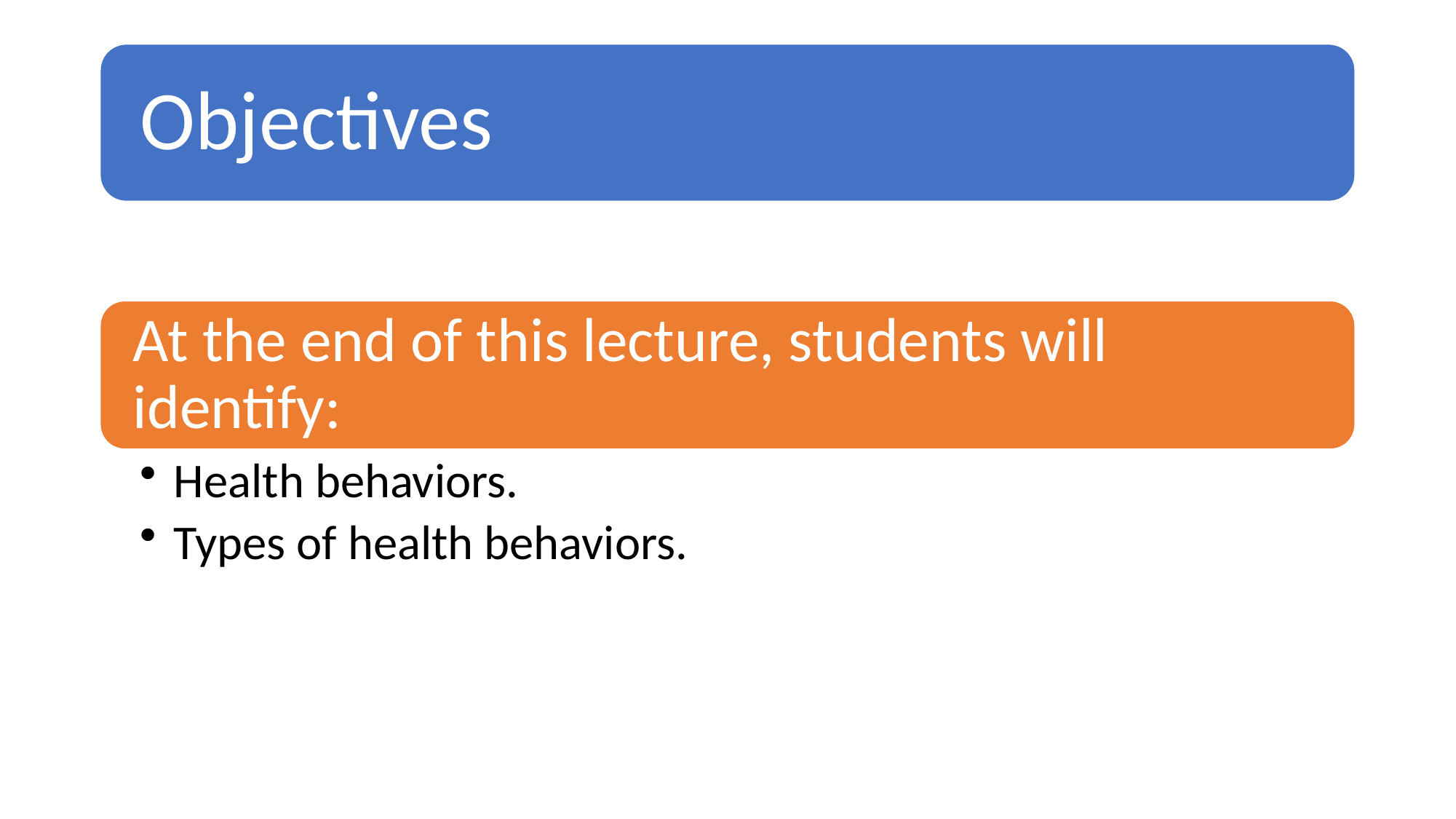

Objectives
At the end of this lecture, students will identify:
Health behaviors.
Types of health behaviors.